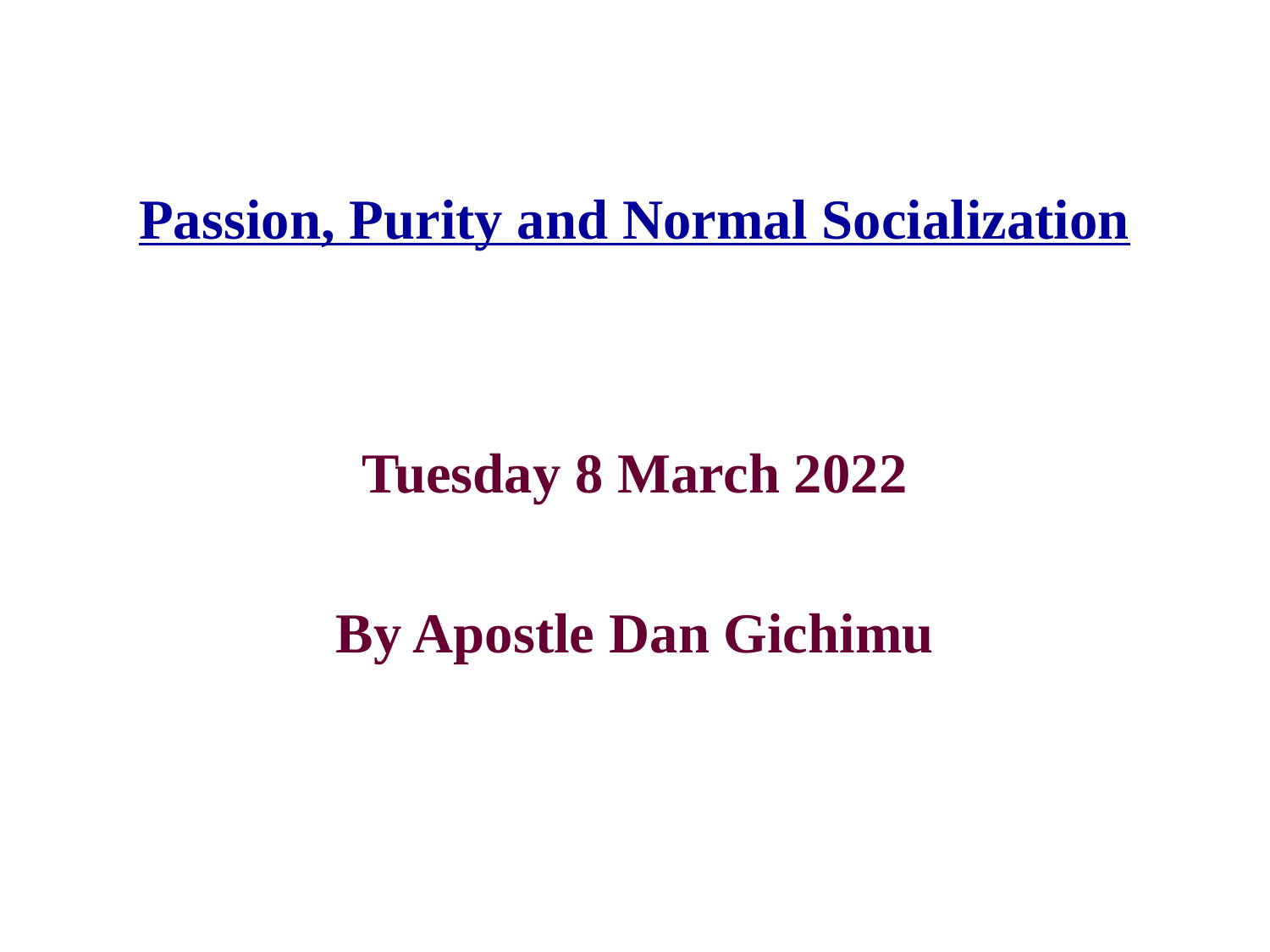

# Passion, Purity and Normal Socialization
 Tuesday 8 March 2022

By Apostle Dan Gichimu